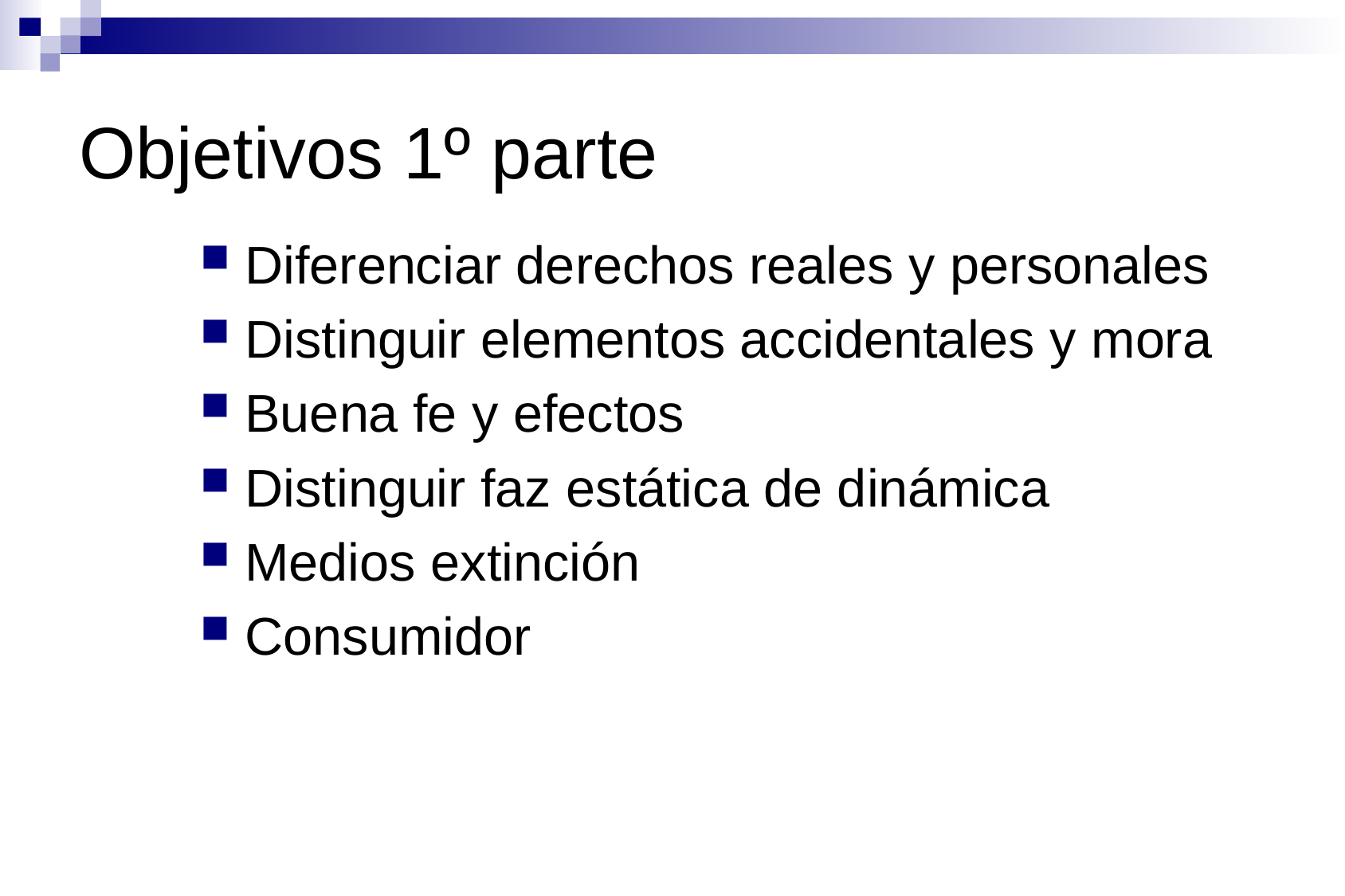

Objetivos 1º parte
Diferenciar derechos reales y personales
Distinguir elementos accidentales y mora
Buena fe y efectos
Distinguir faz estática de dinámica
Medios extinción
Consumidor